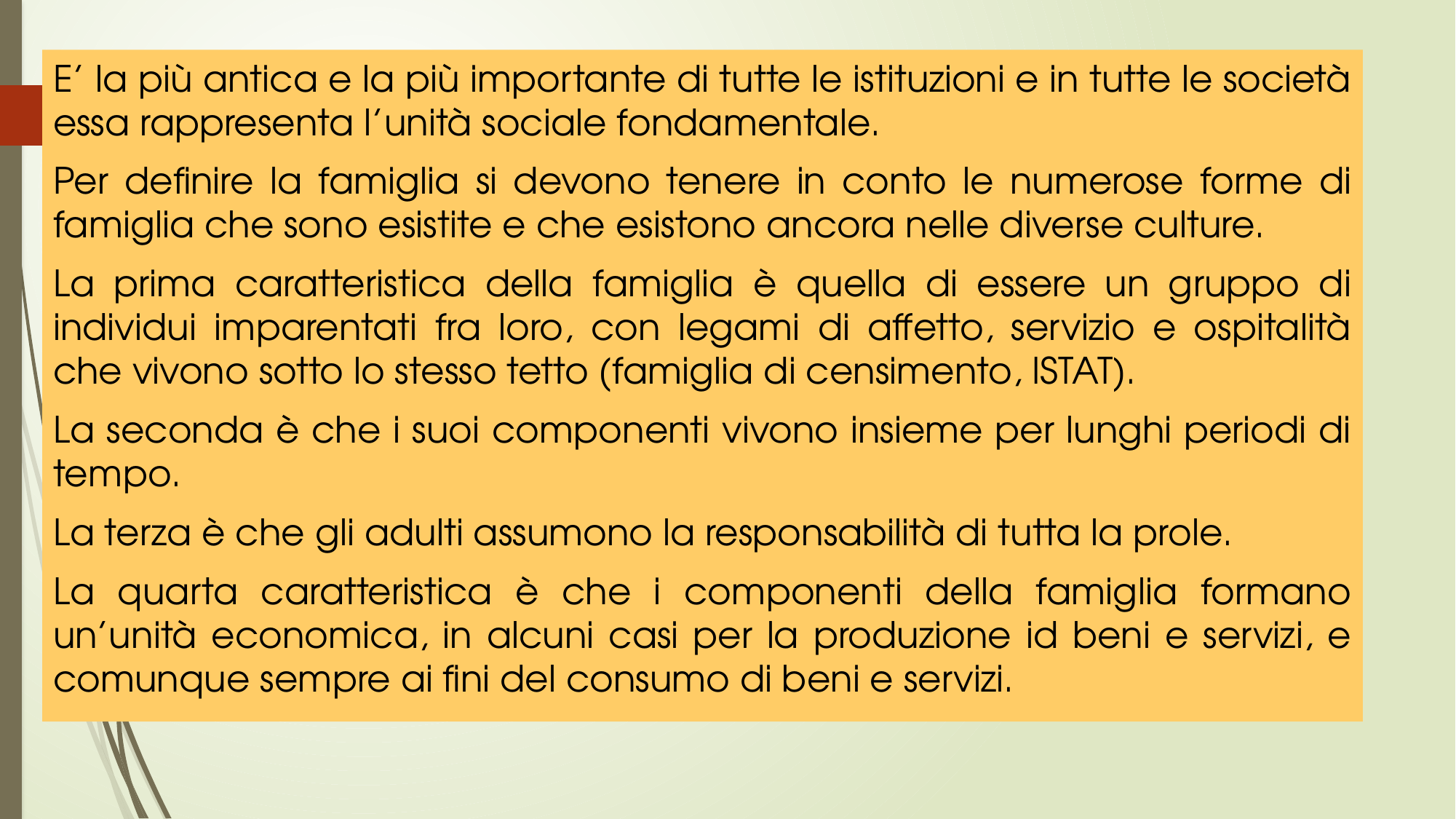

E’ la più antica e la più importante di tutte le istituzioni e in tutte le società essa rappresenta l’unità sociale fondamentale.
Per definire la famiglia si devono tenere in conto le numerose forme di famiglia che sono esistite e che esistono ancora nelle diverse culture.
La prima caratteristica della famiglia è quella di essere un gruppo di individui imparentati fra loro, con legami di affetto, servizio e ospitalità che vivono sotto lo stesso tetto (famiglia di censimento, ISTAT).
La seconda è che i suoi componenti vivono insieme per lunghi periodi di tempo.
La terza è che gli adulti assumono la responsabilità di tutta la prole.
La quarta caratteristica è che i componenti della famiglia formano un’unità economica, in alcuni casi per la produzione id beni e servizi, e comunque sempre ai fini del consumo di beni e servizi.